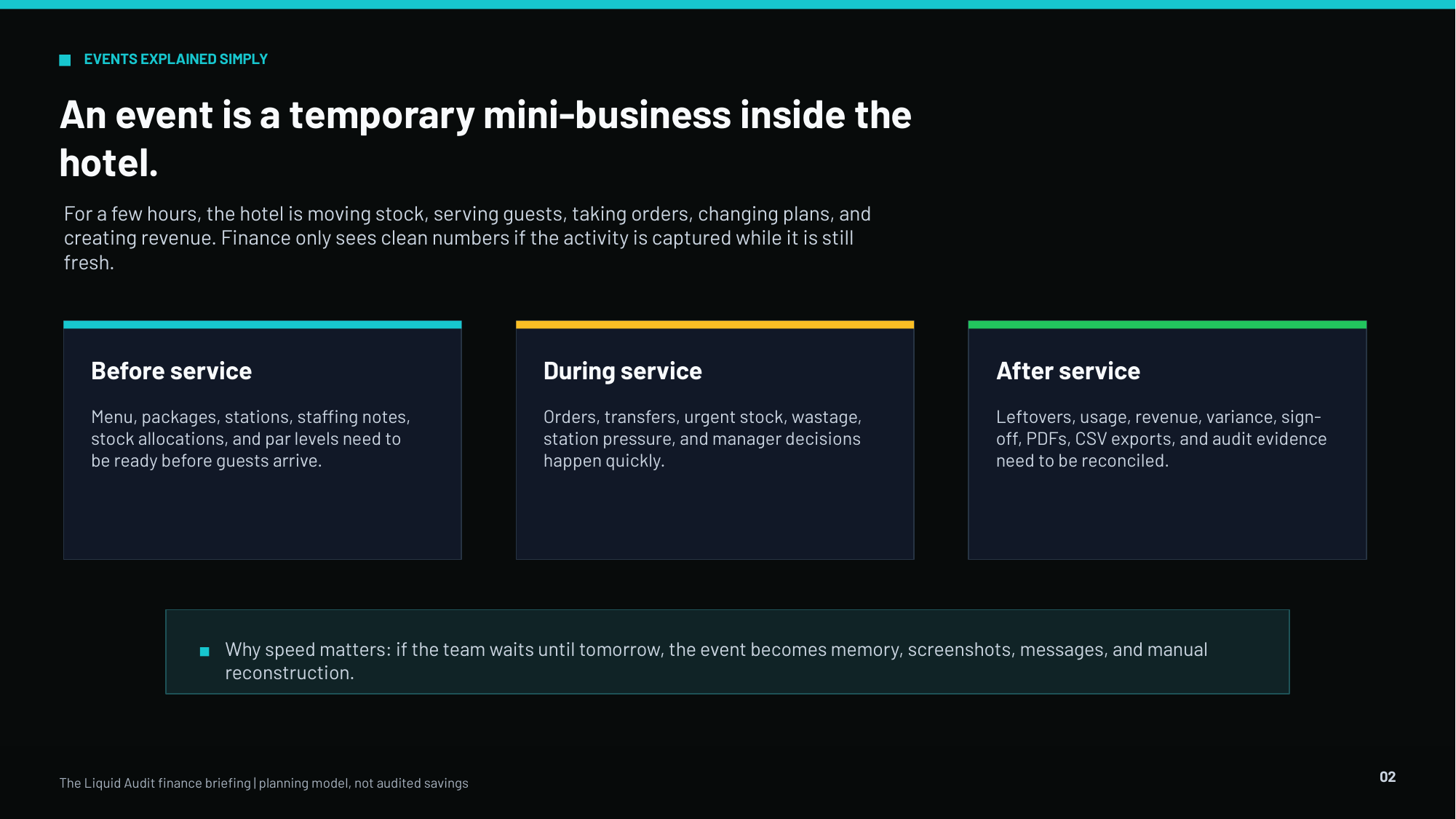

EVENTS EXPLAINED SIMPLY

An event is a temporary mini-business inside the hotel.
For a few hours, the hotel is moving stock, serving guests, taking orders, changing plans, and creating revenue. Finance only sees clean numbers if the activity is captured while it is still fresh.

Before service
During service
After service
Menu, packages, stations, staffing notes, stock allocations, and par levels need to be ready before guests arrive.
Orders, transfers, urgent stock, wastage, station pressure, and manager decisions happen quickly.
Leftovers, usage, revenue, variance, sign-off, PDFs, CSV exports, and audit evidence need to be reconciled.

Why speed matters: if the team waits until tomorrow, the event becomes memory, screenshots, messages, and manual reconstruction.

02
The Liquid Audit finance briefing | planning model, not audited savings